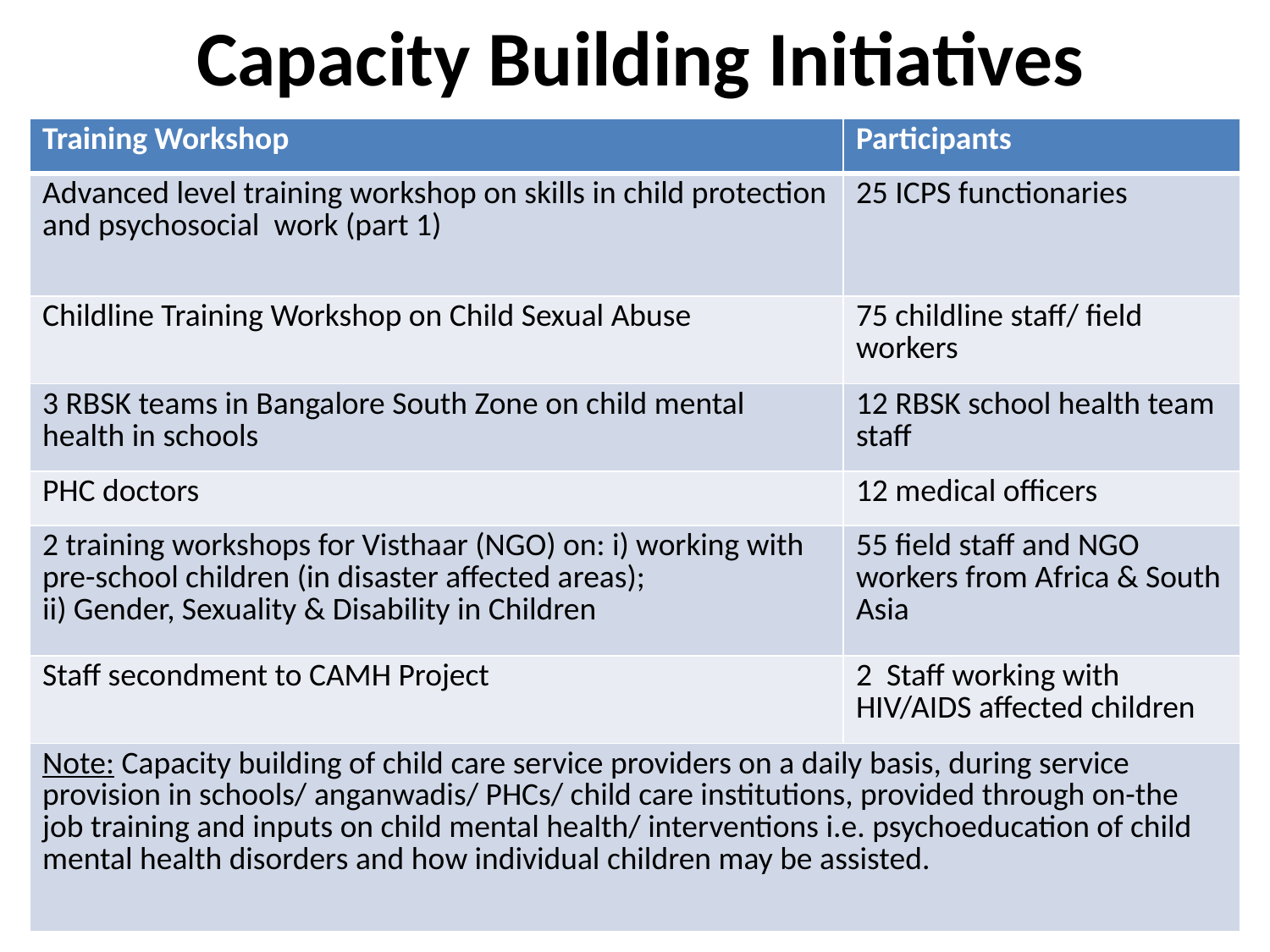

# Capacity Building Initiatives
| Training Workshop | Participants |
| --- | --- |
| Advanced level training workshop on skills in child protection and psychosocial work (part 1) | 25 ICPS functionaries |
| Childline Training Workshop on Child Sexual Abuse | 75 childline staff/ field workers |
| 3 RBSK teams in Bangalore South Zone on child mental health in schools | 12 RBSK school health team staff |
| PHC doctors | 12 medical officers |
| 2 training workshops for Visthaar (NGO) on: i) working with pre-school children (in disaster affected areas); ii) Gender, Sexuality & Disability in Children | 55 field staff and NGO workers from Africa & South Asia |
| Staff secondment to CAMH Project | 2 Staff working with HIV/AIDS affected children |
| Note: Capacity building of child care service providers on a daily basis, during service provision in schools/ anganwadis/ PHCs/ child care institutions, provided through on-the job training and inputs on child mental health/ interventions i.e. psychoeducation of child mental health disorders and how individual children may be assisted. |  |